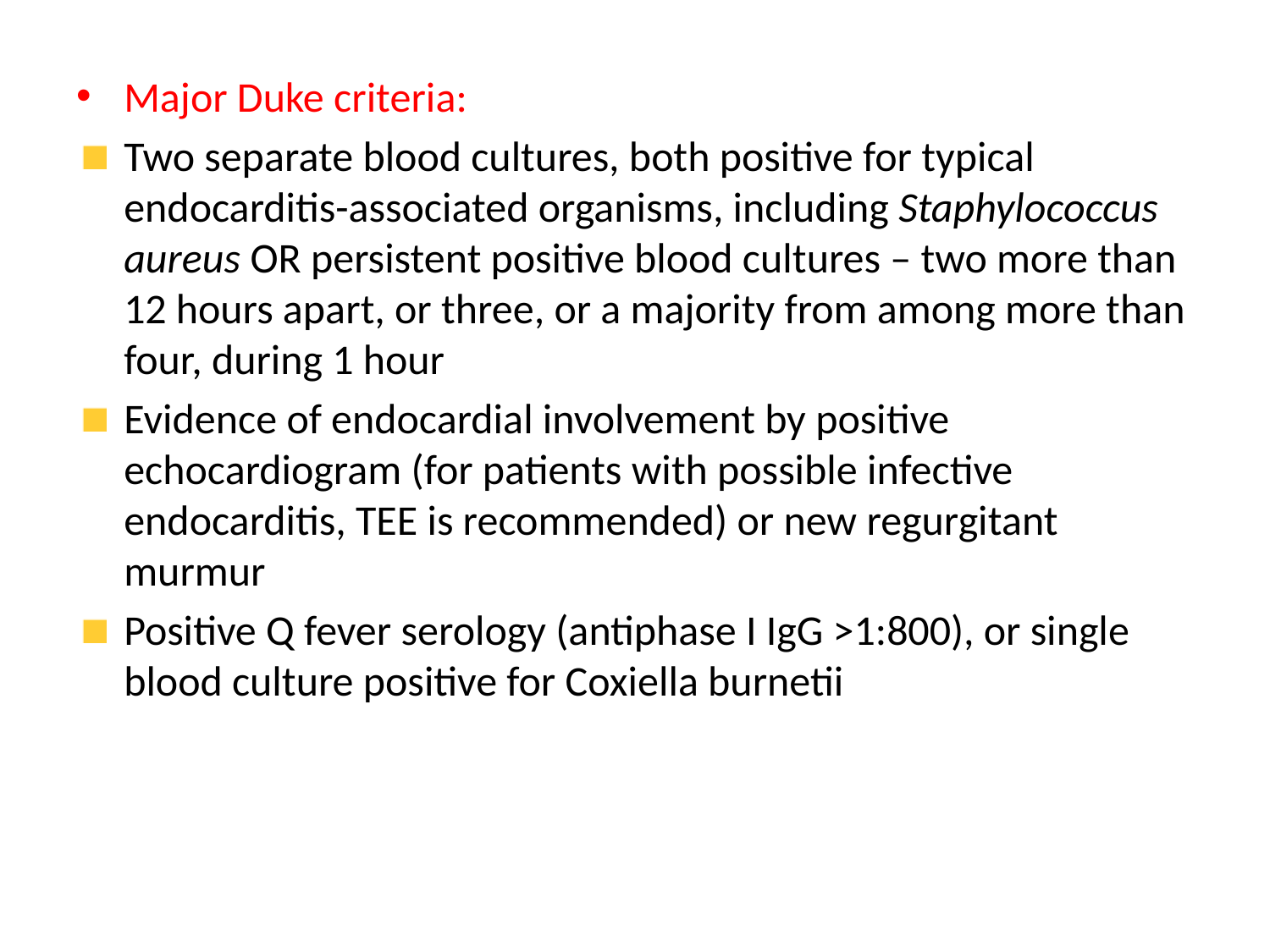

Major Duke criteria:
Two separate blood cultures, both positive for typical endocarditis-associated organisms, including Staphylococcus aureus OR persistent positive blood cultures – two more than 12 hours apart, or three, or a majority from among more than four, during 1 hour
Evidence of endocardial involvement by positive echocardiogram (for patients with possible infective endocarditis, TEE is recommended) or new regurgitant murmur
Positive Q fever serology (antiphase I IgG >1:800), or single blood culture positive for Coxiella burnetii